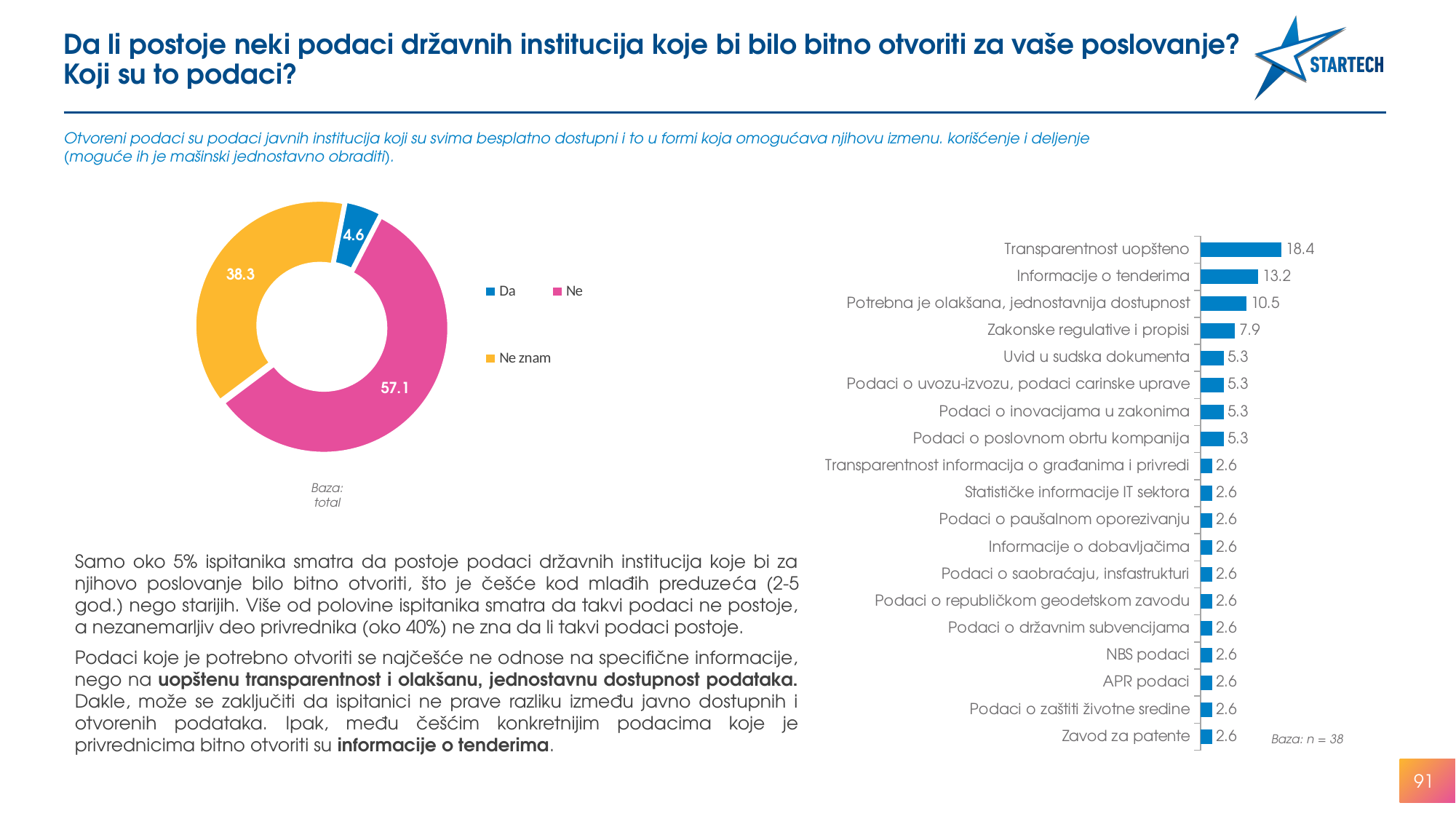

Da li postoje neki podaci državnih institucija koje bi bilo bitno otvoriti za vaše poslovanje?
Koji su to podaci?
Otvoreni podaci su podaci javnih institucija koji su svima besplatno dostupni i to u formi koja omogućava njihovu izmenu. korišćenje i deljenje
(moguće ih je mašinski jednostavno obraditi).

### Chart

| Category | Column1 |
|---|---|
| Da | 4.5618247298919545 |
| Ne | 57.14285714285714 |
| Ne znam | 38.29531812725103 |

### Chart

| Category | 1 |
|---|---|
| Transparentnost uopšteno | 18.421052631578906 |
| Informacije o tenderima | 13.157894736842104 |
| Potrebna je olakšana, jednostavnija dostupnost | 10.526315789473667 |
| Zakonske regulative i propisi | 7.894736842105246 |
| Uvid u sudska dokumenta | 5.263157894736842 |
| Podaci o uvozu-izvozu, podaci carinske uprave | 5.263157894736842 |
| Podaci o inovacijama u zakonima | 5.263157894736842 |
| Podaci o poslovnom obrtu kompanija | 5.263157894736842 |
| Transparentnost informacija o građanima i privredi | 2.631578947368421 |
| Statističke informacije IT sektora | 2.631578947368421 |
| Podaci o paušalnom oporezivanju | 2.631578947368421 |
| Informacije o dobavljačima | 2.631578947368421 |
| Podaci o saobraćaju, insfastrukturi | 2.631578947368421 |
| Podaci o republičkom geodetskom zavodu | 2.631578947368421 |
| Podaci o državnim subvencijama | 2.631578947368421 |
| NBS podaci | 2.631578947368421 |
| APR podaci | 2.631578947368421 |
| Podaci o zaštiti životne sredine | 2.631578947368421 |
| Zavod za patente | 2.631578947368421 |
Baza: total
Samo oko 5% ispitanika smatra da postoje podaci državnih institucija koje bi za njihovo poslovanje bilo bitno otvoriti, što je češće kod mlađih preduzeća (2-5 god.) nego starijih. Više od polovine ispitanika smatra da takvi podaci ne postoje, a nezanemarljiv deo privrednika (oko 40%) ne zna da li takvi podaci postoje.
Podaci koje je potrebno otvoriti se najčešće ne odnose na specifične informacije, nego na uopštenu transparentnost i olakšanu, jednostavnu dostupnost podataka. Dakle, može se zaključiti da ispitanici ne prave razliku između javno dostupnih i otvorenih podataka. Ipak, među češćim konkretnijim podacima koje je privrednicima bitno otvoriti su informacije o tenderima.
Baza: n = 38
91